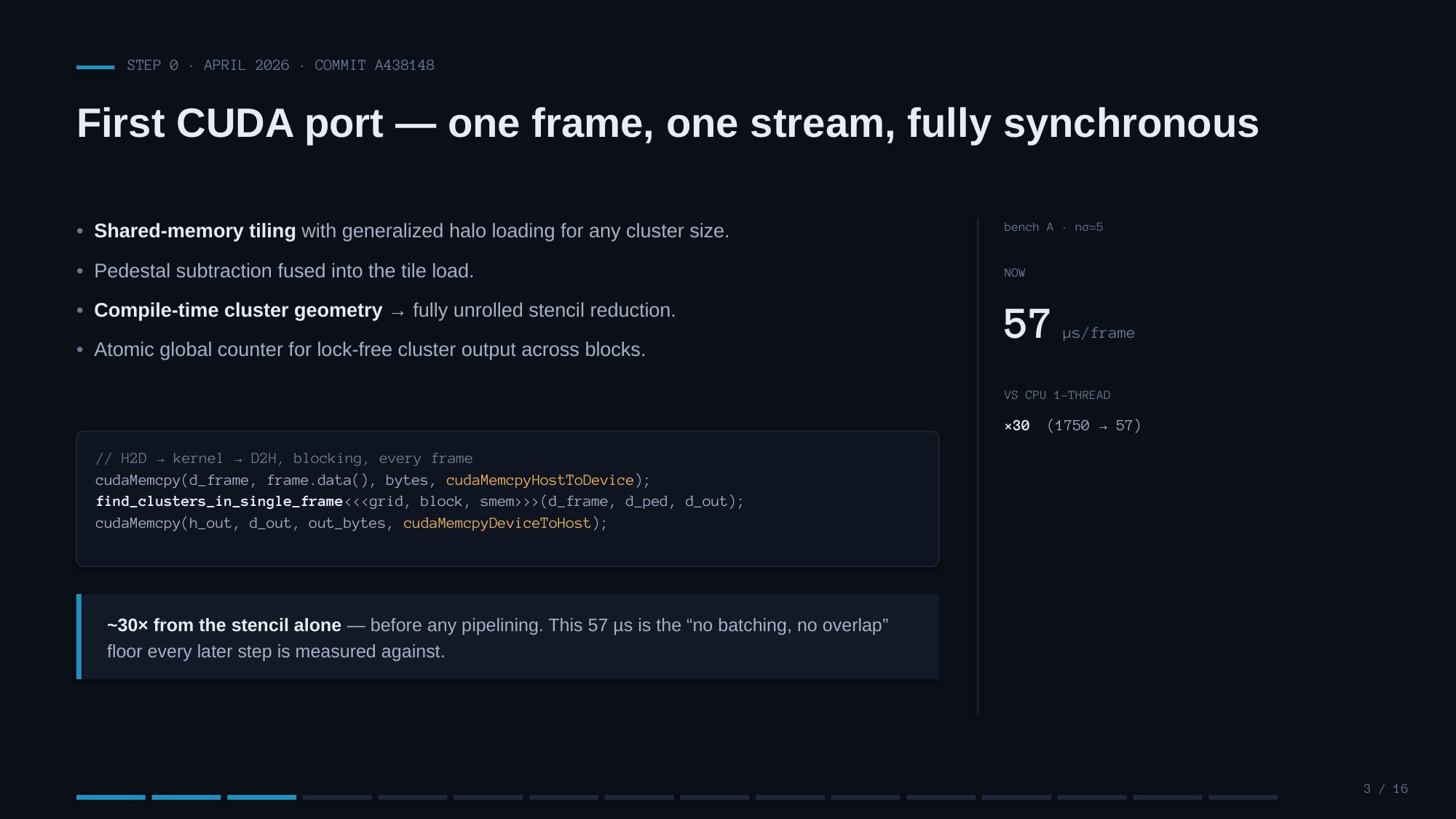

STEP 0 · APRIL 2026 · COMMIT A438148

First CUDA port — one frame, one stream, fully synchronous
•  Shared-memory tiling with generalized halo loading for any cluster size.
•  Pedestal subtraction fused into the tile load.
•  Compile-time cluster geometry → fully unrolled stencil reduction.
•  Atomic global counter for lock-free cluster output across blocks.

bench A · nσ=5
NOW
57 µs/frame
VS CPU 1-THREAD
×30  (1750 → 57)

// H2D → kernel → D2H, blocking, every frame
cudaMemcpy(d_frame, frame.data(), bytes, cudaMemcpyHostToDevice);
find_clusters_in_single_frame<<<grid, block, smem>>>(d_frame, d_ped, d_out);
cudaMemcpy(h_out, d_out, out_bytes, cudaMemcpyDeviceToHost);

~30× from the stencil alone — before any pipelining. This 57 µs is the “no batching, no overlap” floor every later step is measured against.
3 / 16